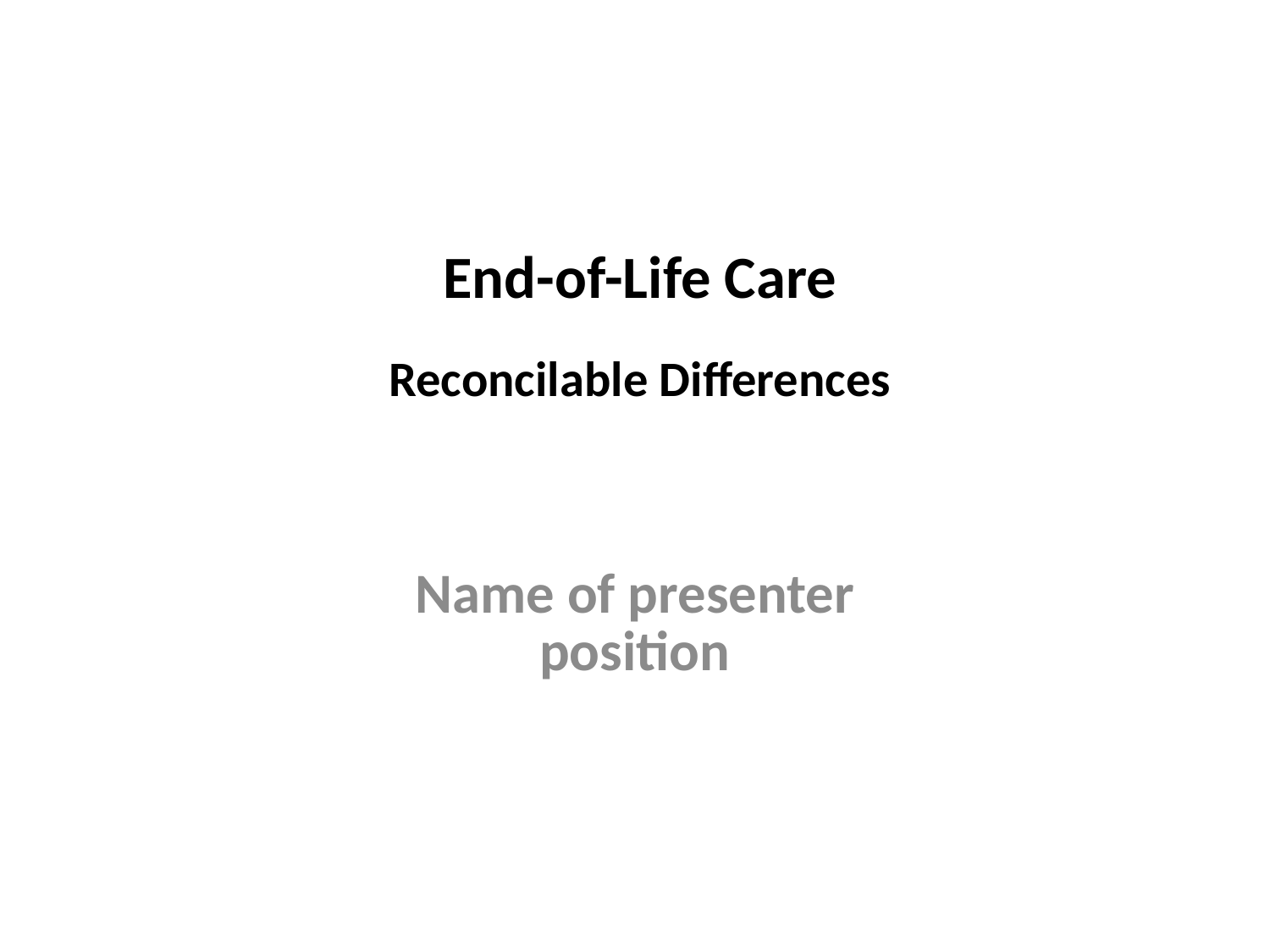

# End-of-Life Care Reconcilable Differences
Name of presenter
position